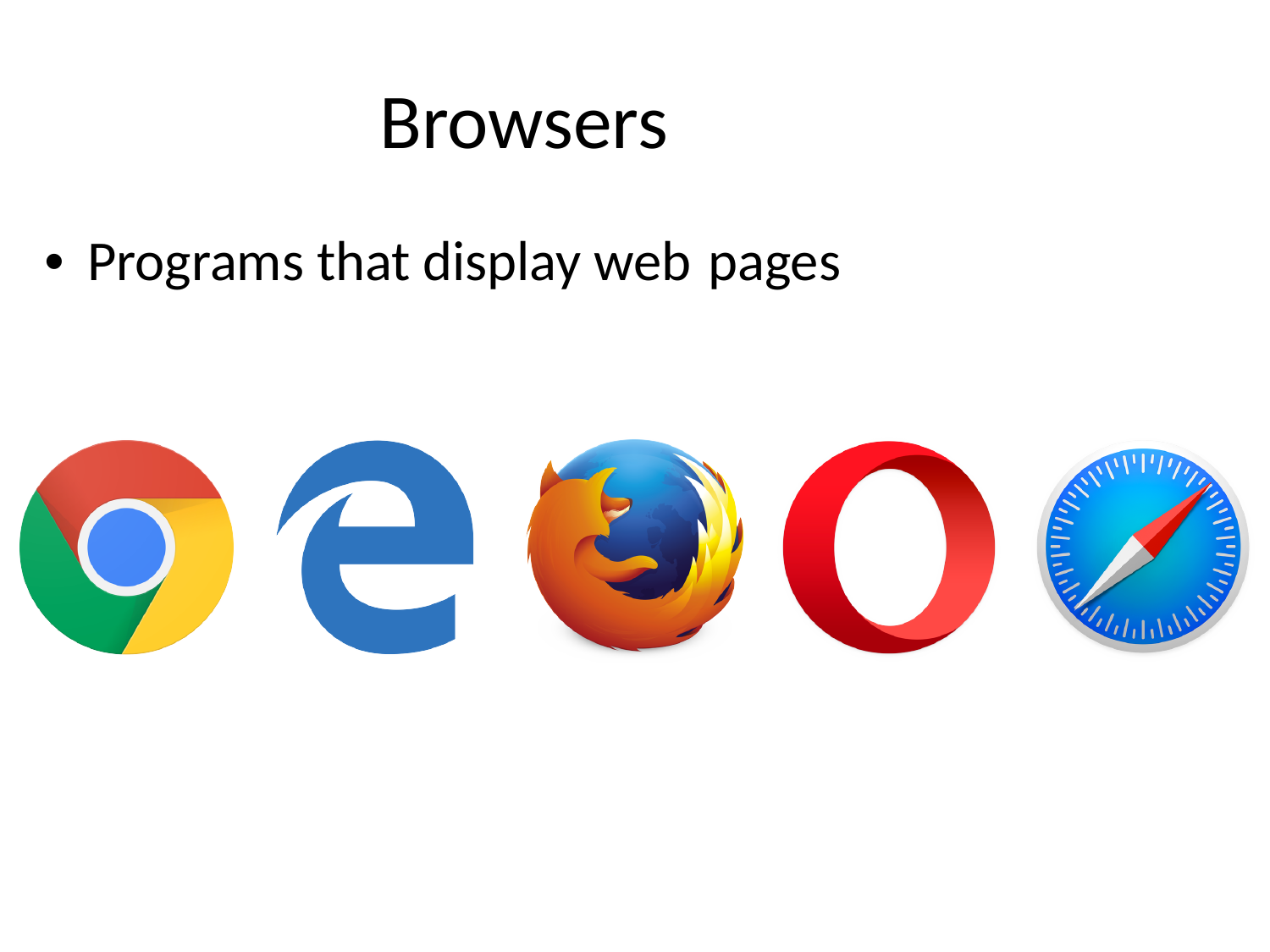

# Browsers
•  Programs that display web pages